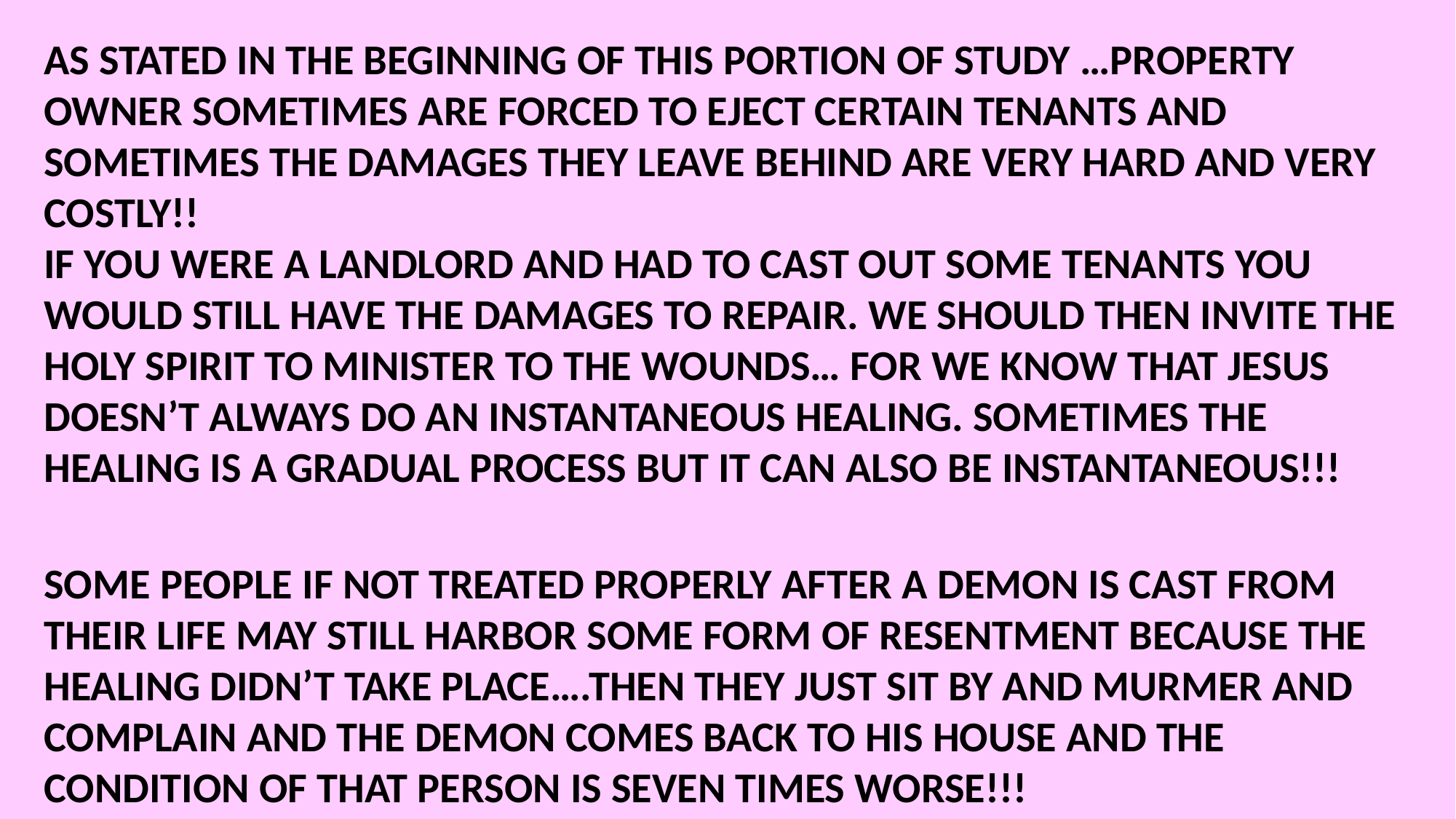

AS STATED IN THE BEGINNING OF THIS PORTION OF STUDY …PROPERTY OWNER SOMETIMES ARE FORCED TO EJECT CERTAIN TENANTS AND SOMETIMES THE DAMAGES THEY LEAVE BEHIND ARE VERY HARD AND VERY COSTLY!!
IF YOU WERE A LANDLORD AND HAD TO CAST OUT SOME TENANTS YOU WOULD STILL HAVE THE DAMAGES TO REPAIR. WE SHOULD THEN INVITE THE HOLY SPIRIT TO MINISTER TO THE WOUNDS… FOR WE KNOW THAT JESUS DOESN’T ALWAYS DO AN INSTANTANEOUS HEALING. SOMETIMES THE HEALING IS A GRADUAL PROCESS BUT IT CAN ALSO BE INSTANTANEOUS!!!
SOME PEOPLE IF NOT TREATED PROPERLY AFTER A DEMON IS CAST FROM THEIR LIFE MAY STILL HARBOR SOME FORM OF RESENTMENT BECAUSE THE HEALING DIDN’T TAKE PLACE….THEN THEY JUST SIT BY AND MURMER AND COMPLAIN AND THE DEMON COMES BACK TO HIS HOUSE AND THE CONDITION OF THAT PERSON IS SEVEN TIMES WORSE!!!